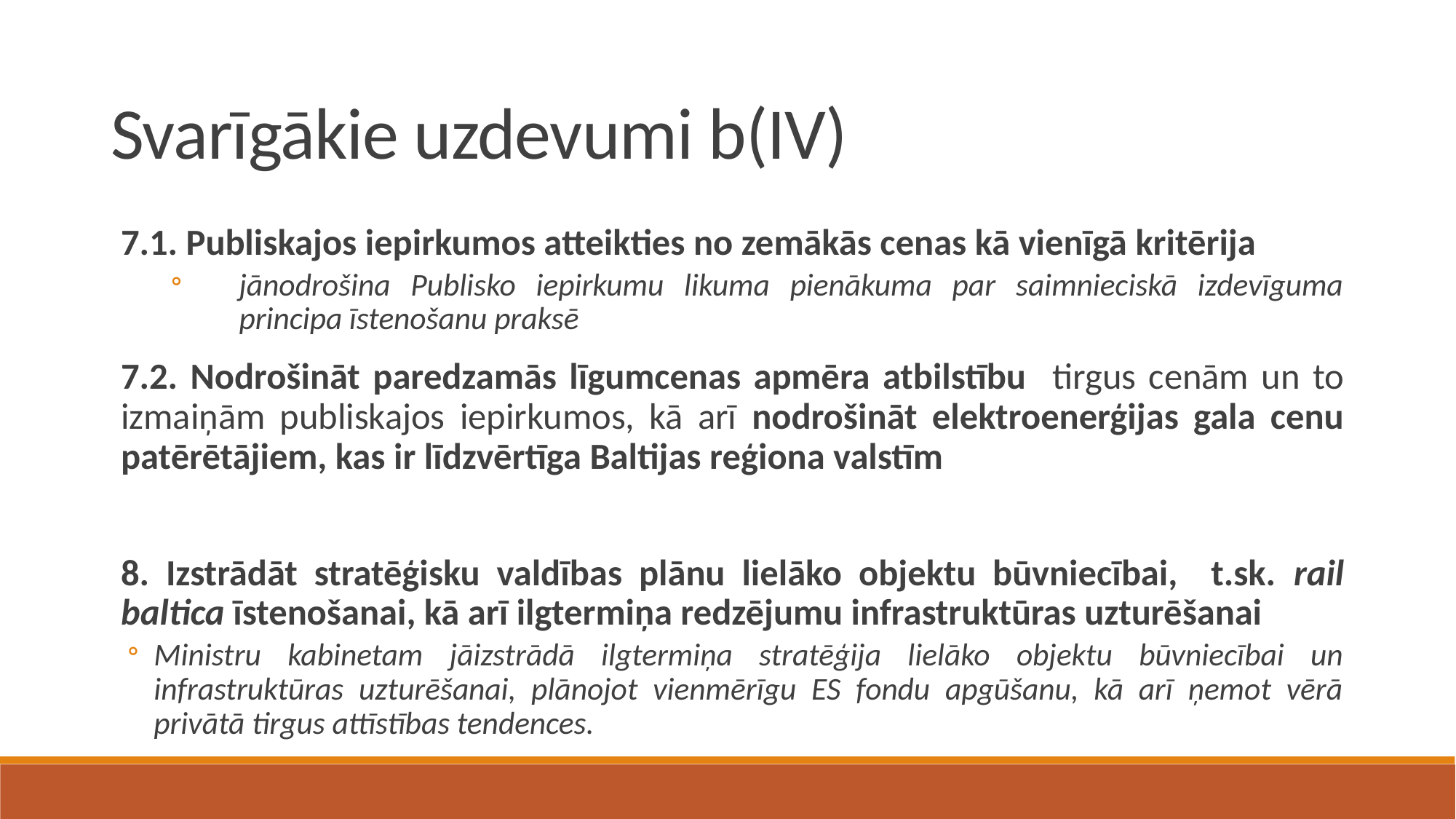

Svarīgākie uzdevumi b(IV)
7.1. Publiskajos iepirkumos atteikties no zemākās cenas kā vienīgā kritērija
jānodrošina Publisko iepirkumu likuma pienākuma par saimnieciskā izdevīguma principa īstenošanu praksē
7.2. Nodrošināt paredzamās līgumcenas apmēra atbilstību  tirgus cenām un to izmaiņām publiskajos iepirkumos, kā arī nodrošināt elektroenerģijas gala cenu patērētājiem, kas ir līdzvērtīga Baltijas reģiona valstīm

8. Izstrādāt stratēģisku valdības plānu lielāko objektu būvniecībai,  t.sk. rail baltica īstenošanai, kā arī ilgtermiņa redzējumu infrastruktūras uzturēšanai
Ministru kabinetam jāizstrādā ilgtermiņa stratēģija lielāko objektu būvniecībai un infrastruktūras uzturēšanai, plānojot vienmērīgu ES fondu apgūšanu, kā arī ņemot vērā privātā tirgus attīstības tendences.